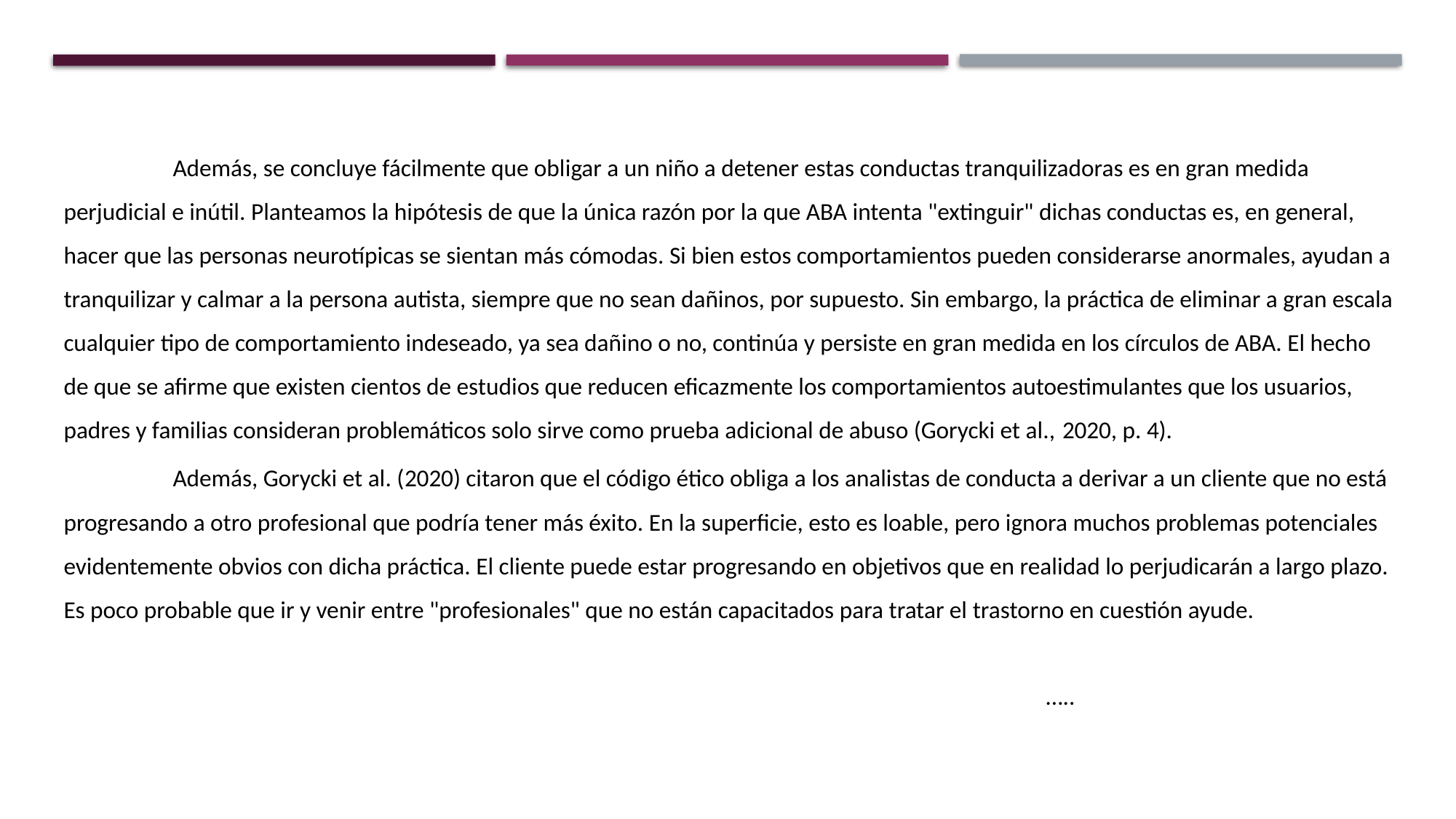

Además, se concluye fácilmente que obligar a un niño a detener estas conductas tranquilizadoras es en gran medida perjudicial e inútil. Planteamos la hipótesis de que la única razón por la que ABA intenta "extinguir" dichas conductas es, en general, hacer que las personas neurotípicas se sientan más cómodas. Si bien estos comportamientos pueden considerarse anormales, ayudan a tranquilizar y calmar a la persona autista, siempre que no sean dañinos, por supuesto. Sin embargo, la práctica de eliminar a gran escala cualquier tipo de comportamiento indeseado, ya sea dañino o no, continúa y persiste en gran medida en los círculos de ABA. El hecho de que se afirme que existen cientos de estudios que reducen eficazmente los comportamientos autoestimulantes que los usuarios, padres y familias consideran problemáticos solo sirve como prueba adicional de abuso (Gorycki et al., 2020, p. 4).
	Además, Gorycki et al. (2020) citaron que el código ético obliga a los analistas de conducta a derivar a un cliente que no está progresando a otro profesional que podría tener más éxito. En la superficie, esto es loable, pero ignora muchos problemas potenciales evidentemente obvios con dicha práctica. El cliente puede estar progresando en objetivos que en realidad lo perjudicarán a largo plazo. Es poco probable que ir y venir entre "profesionales" que no están capacitados para tratar el trastorno en cuestión ayude.
																					…..